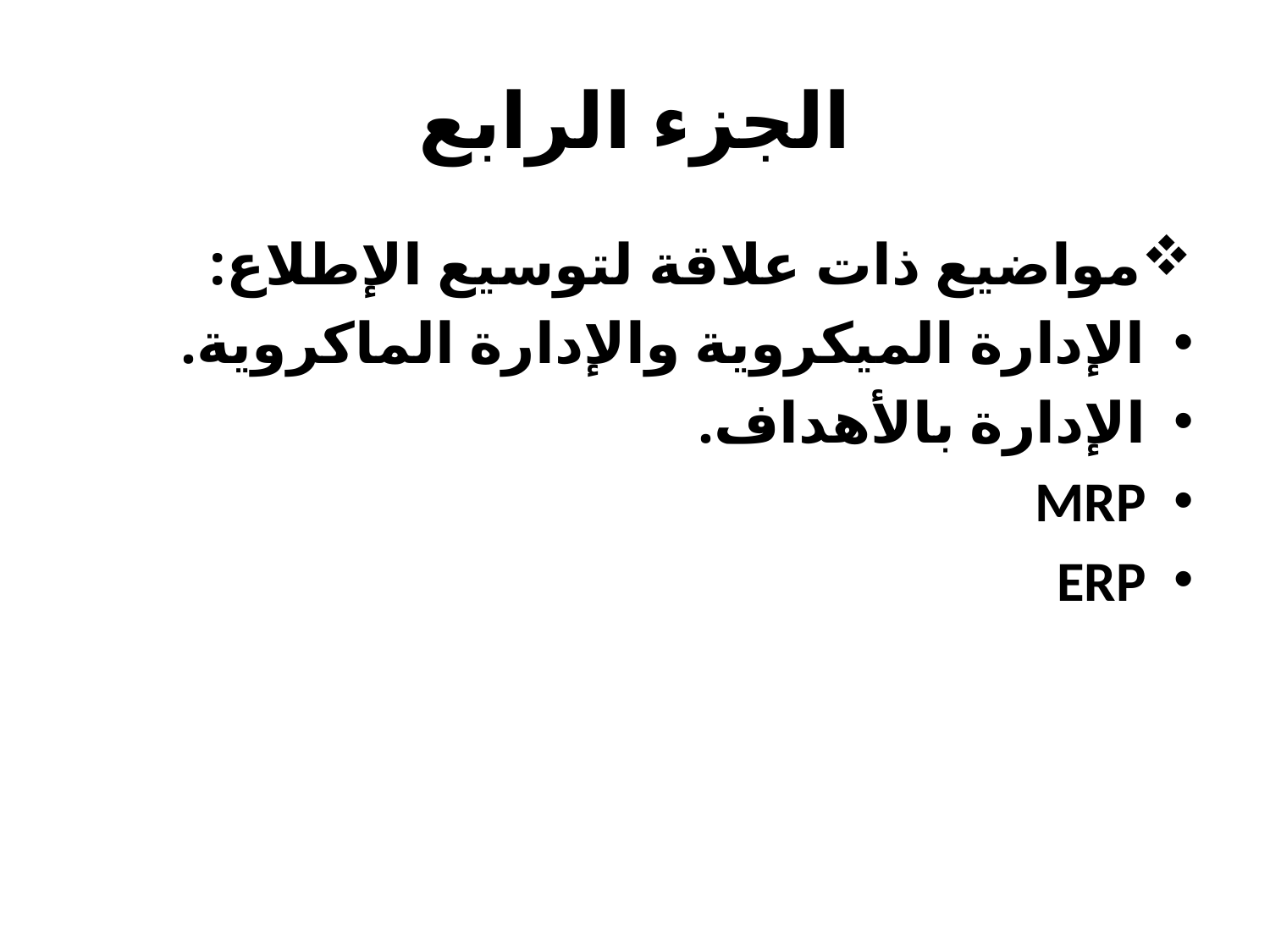

# الجزء الرابع
مواضيع ذات علاقة لتوسيع الإطلاع:
الإدارة الميكروية والإدارة الماكروية.
الإدارة بالأهداف.
MRP
ERP